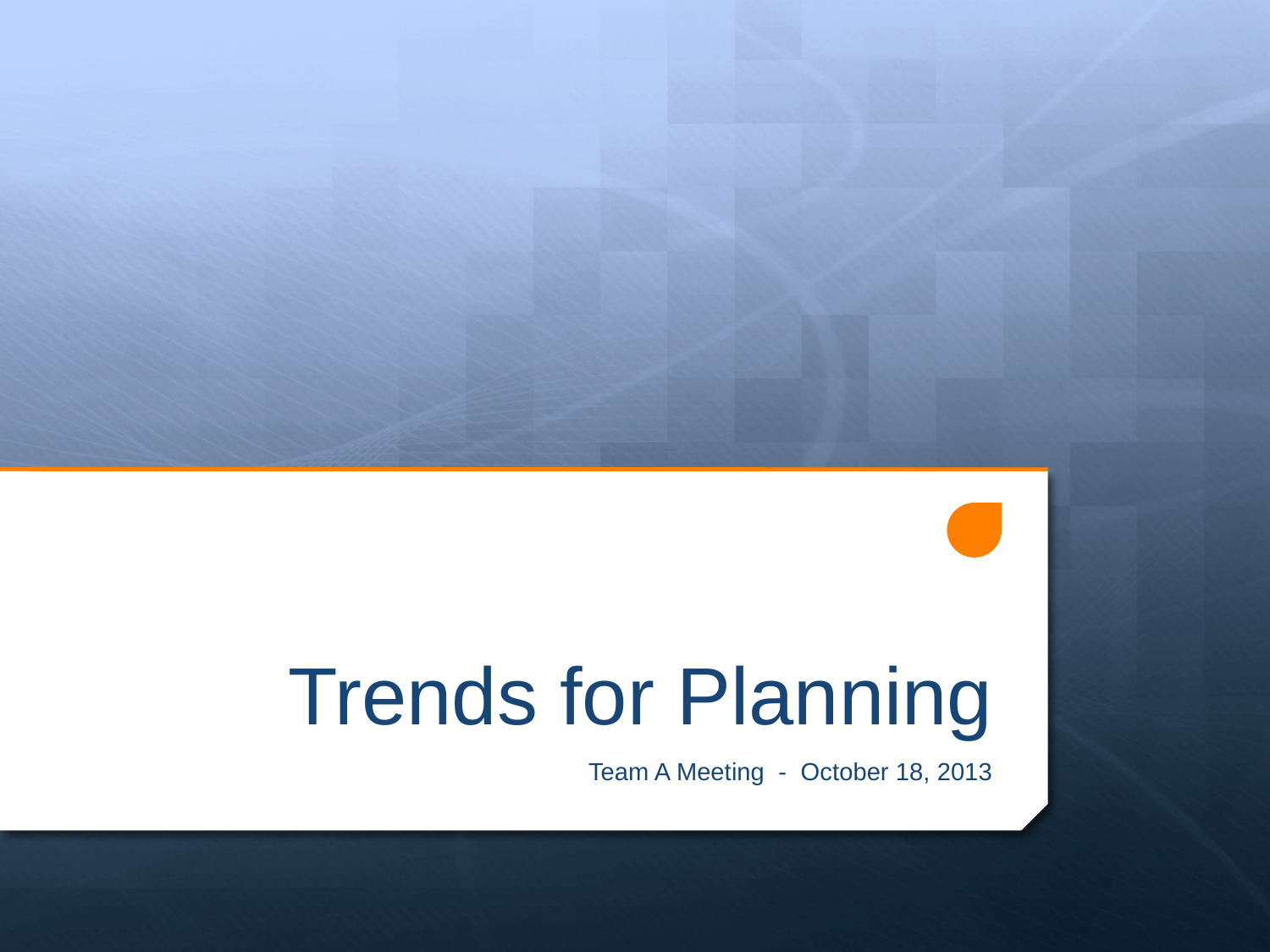

# Trends for Planning
Team A Meeting  -  October 18, 2013